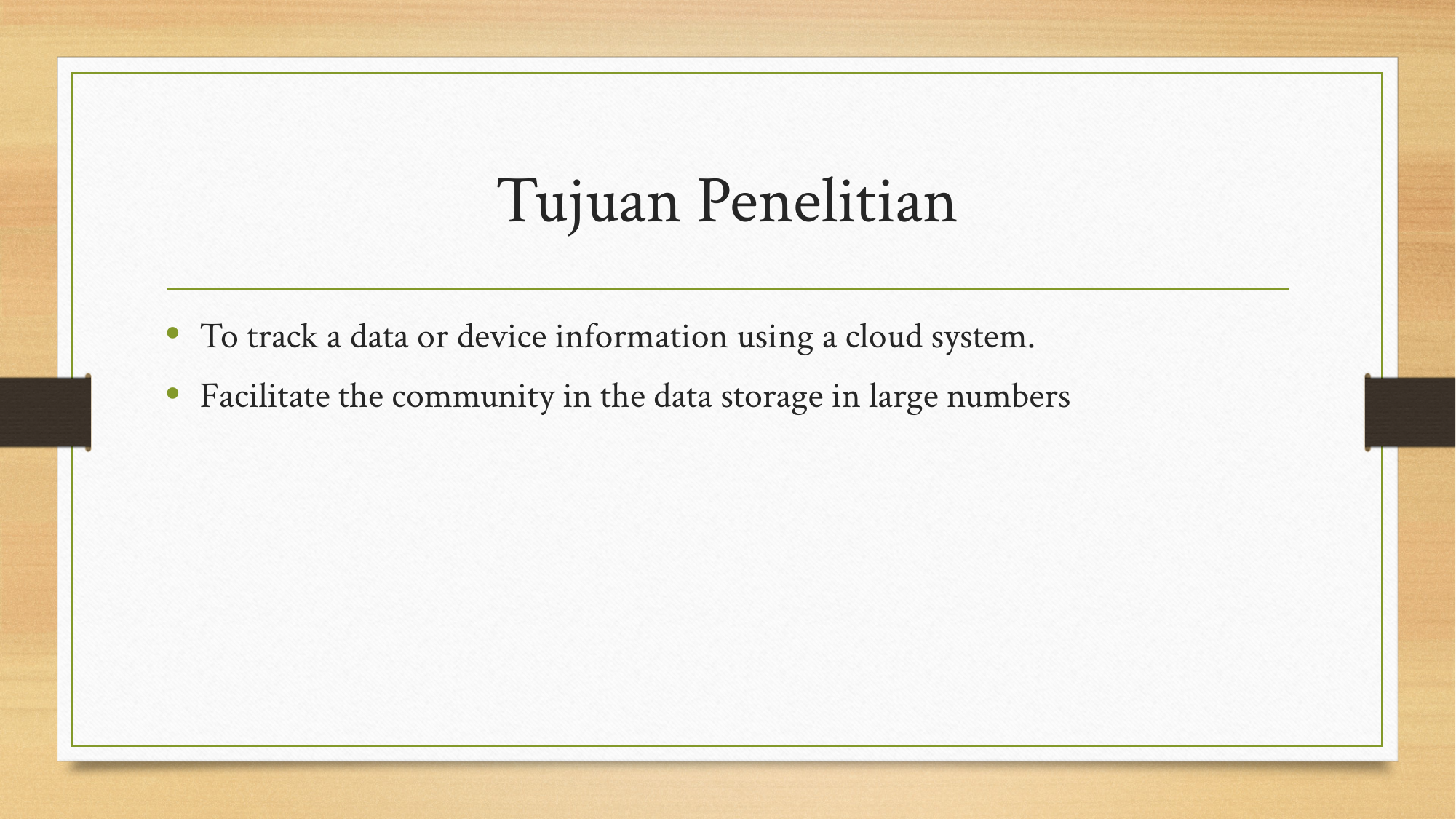

# Tujuan Penelitian
To track a data or device information using a cloud system.
Facilitate the community in the data storage in large numbers